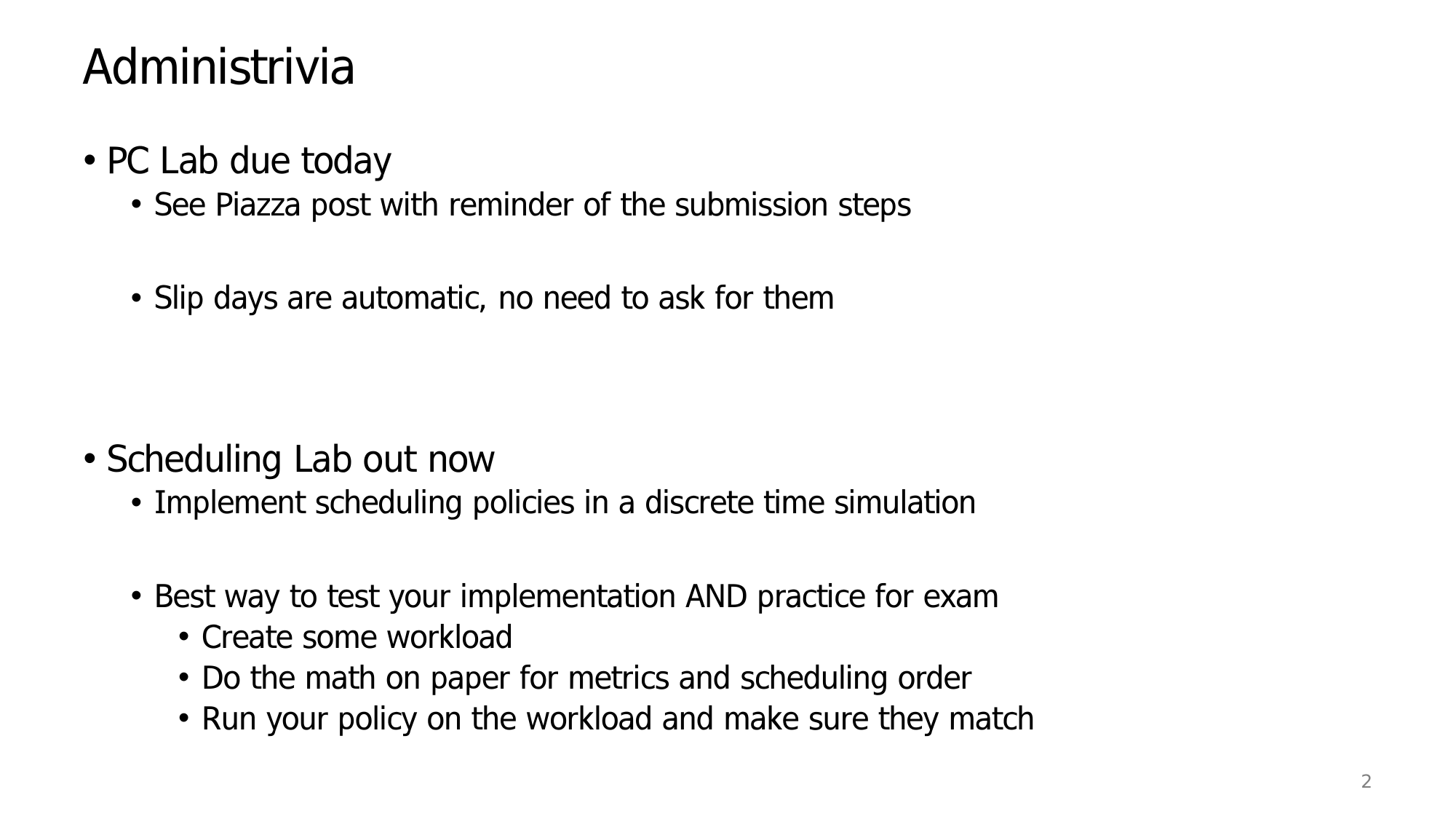

# Administrivia
PC Lab due today
See Piazza post with reminder of the submission steps

Slip days are automatic, no need to ask for them

Scheduling Lab out now
Implement scheduling policies in a discrete time simulation

Best way to test your implementation AND practice for exam
Create some workload
Do the math on paper for metrics and scheduling order
Run your policy on the workload and make sure they match
2